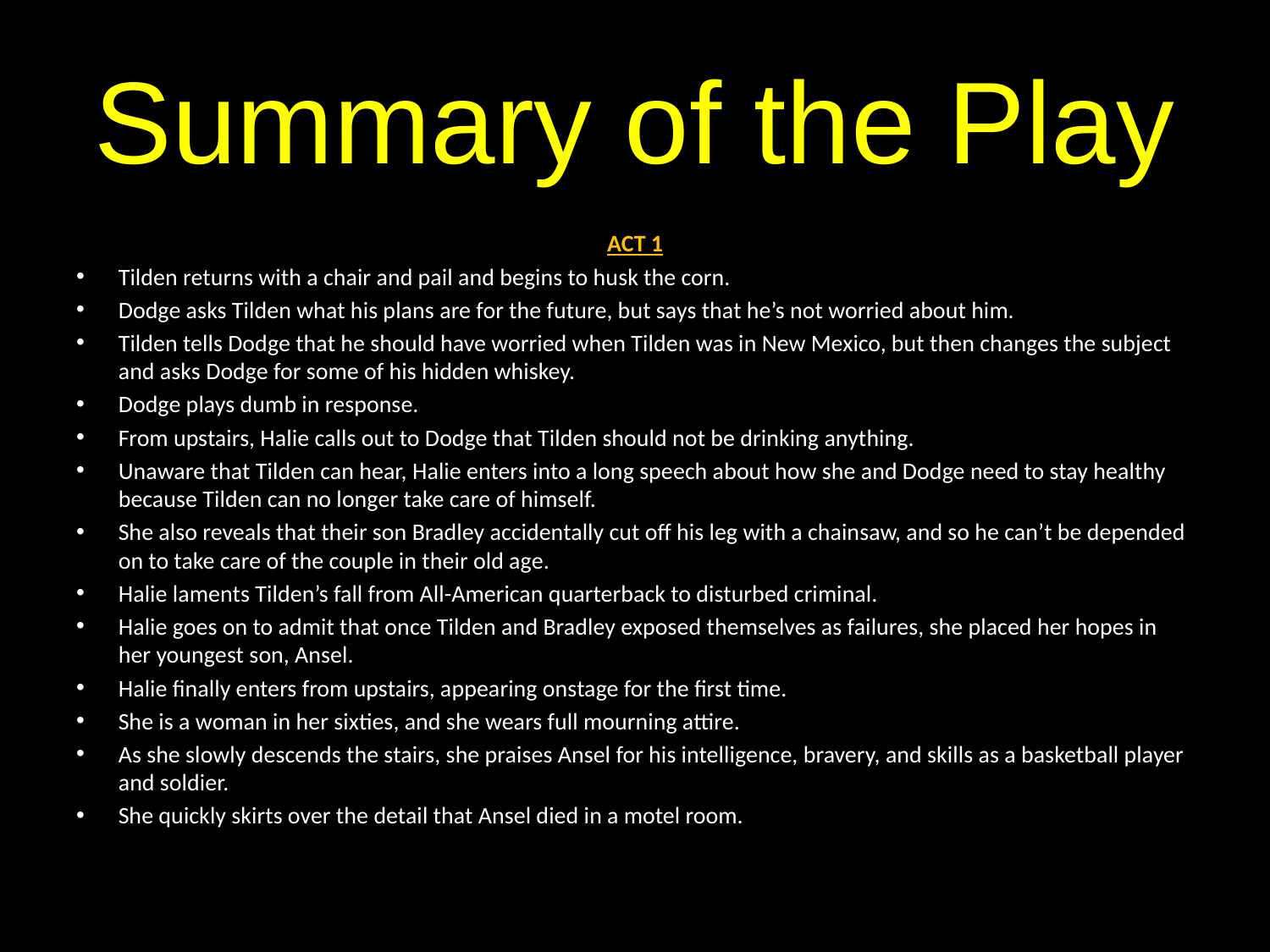

# Summary of the Play
ACT 1
Tilden returns with a chair and pail and begins to husk the corn.
Dodge asks Tilden what his plans are for the future, but says that he’s not worried about him.
Tilden tells Dodge that he should have worried when Tilden was in New Mexico, but then changes the subject and asks Dodge for some of his hidden whiskey.
Dodge plays dumb in response.
From upstairs, Halie calls out to Dodge that Tilden should not be drinking anything.
Unaware that Tilden can hear, Halie enters into a long speech about how she and Dodge need to stay healthy because Tilden can no longer take care of himself.
She also reveals that their son Bradley accidentally cut off his leg with a chainsaw, and so he can’t be depended on to take care of the couple in their old age.
Halie laments Tilden’s fall from All-American quarterback to disturbed criminal.
Halie goes on to admit that once Tilden and Bradley exposed themselves as failures, she placed her hopes in her youngest son, Ansel.
Halie finally enters from upstairs, appearing onstage for the first time.
She is a woman in her sixties, and she wears full mourning attire.
As she slowly descends the stairs, she praises Ansel for his intelligence, bravery, and skills as a basketball player and soldier.
She quickly skirts over the detail that Ansel died in a motel room.